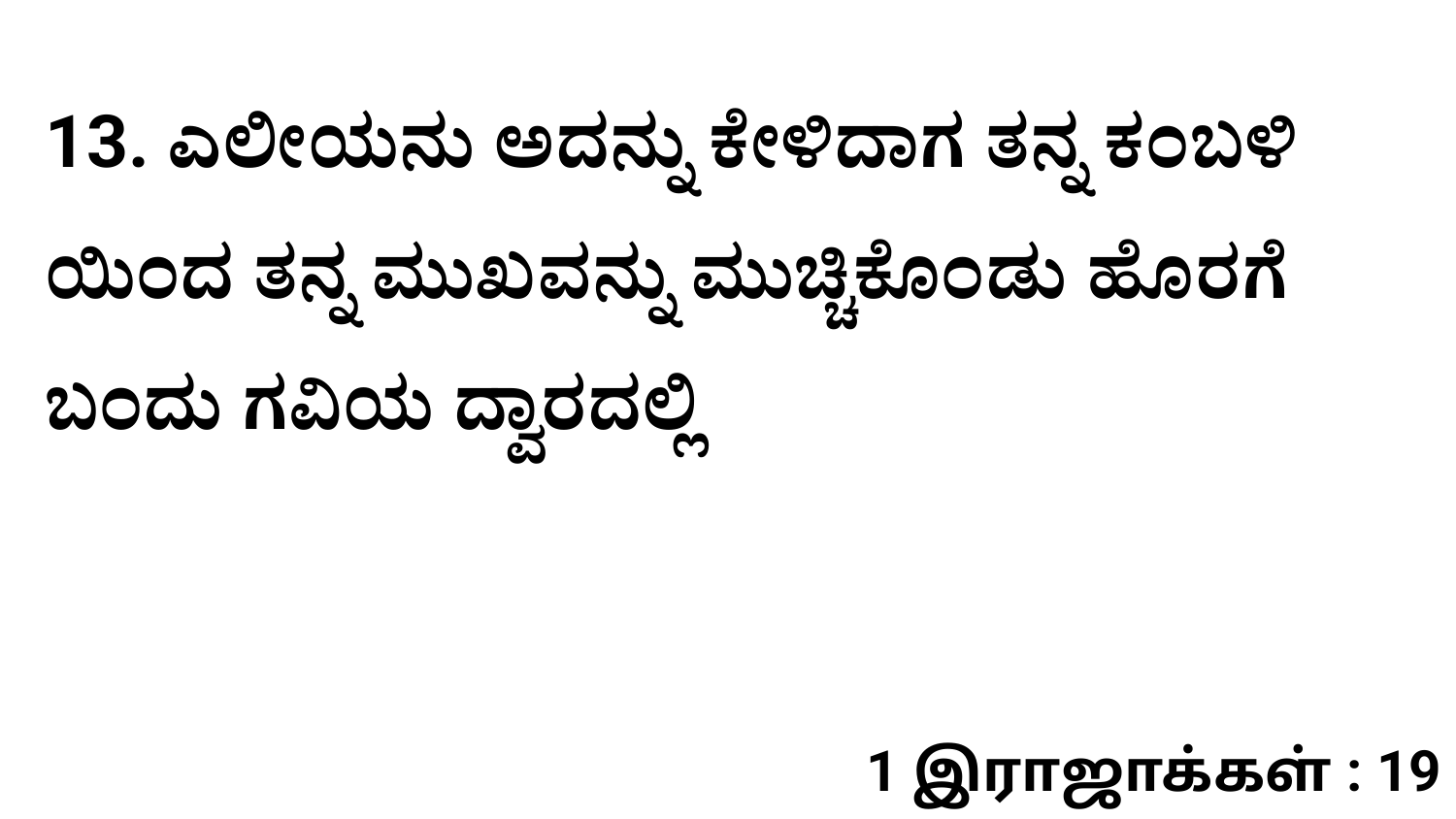

13. ಎಲೀಯನು ಅದನ್ನು ಕೇಳಿದಾಗ ತನ್ನ ಕಂಬಳಿ ಯಿಂದ ತನ್ನ ಮುಖವನ್ನು ಮುಚ್ಚಿಕೊಂಡು ಹೊರಗೆ ಬಂದು ಗವಿಯ ದ್ವಾರದಲ್ಲಿ
1 இராஜாக்கள் : 19